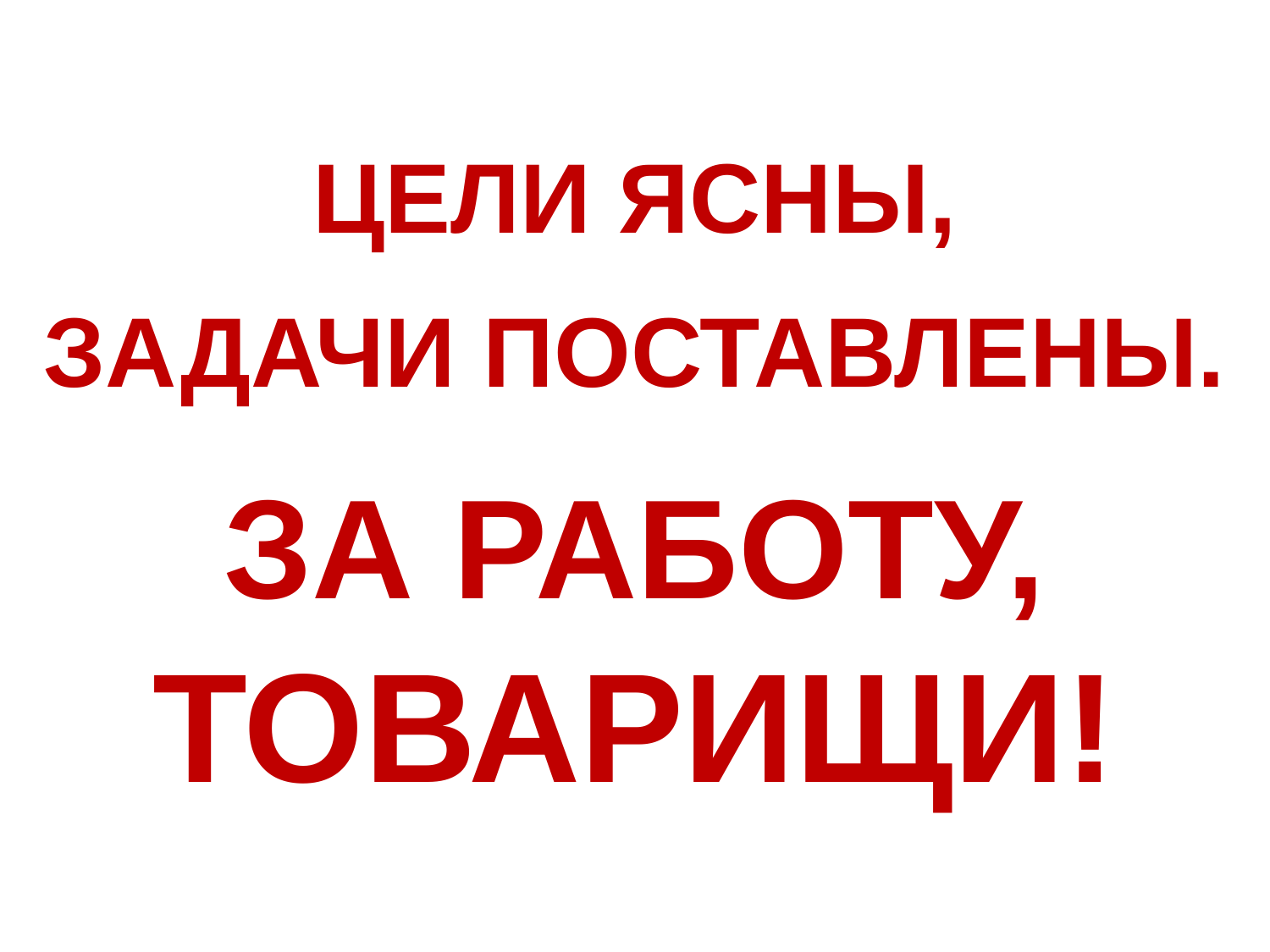

ЦЕЛИ ЯСНЫ,
ЗАДАЧИ ПОСТАВЛЕНЫ.
ЗА РАБОТУ,
ТОВАРИЩИ!